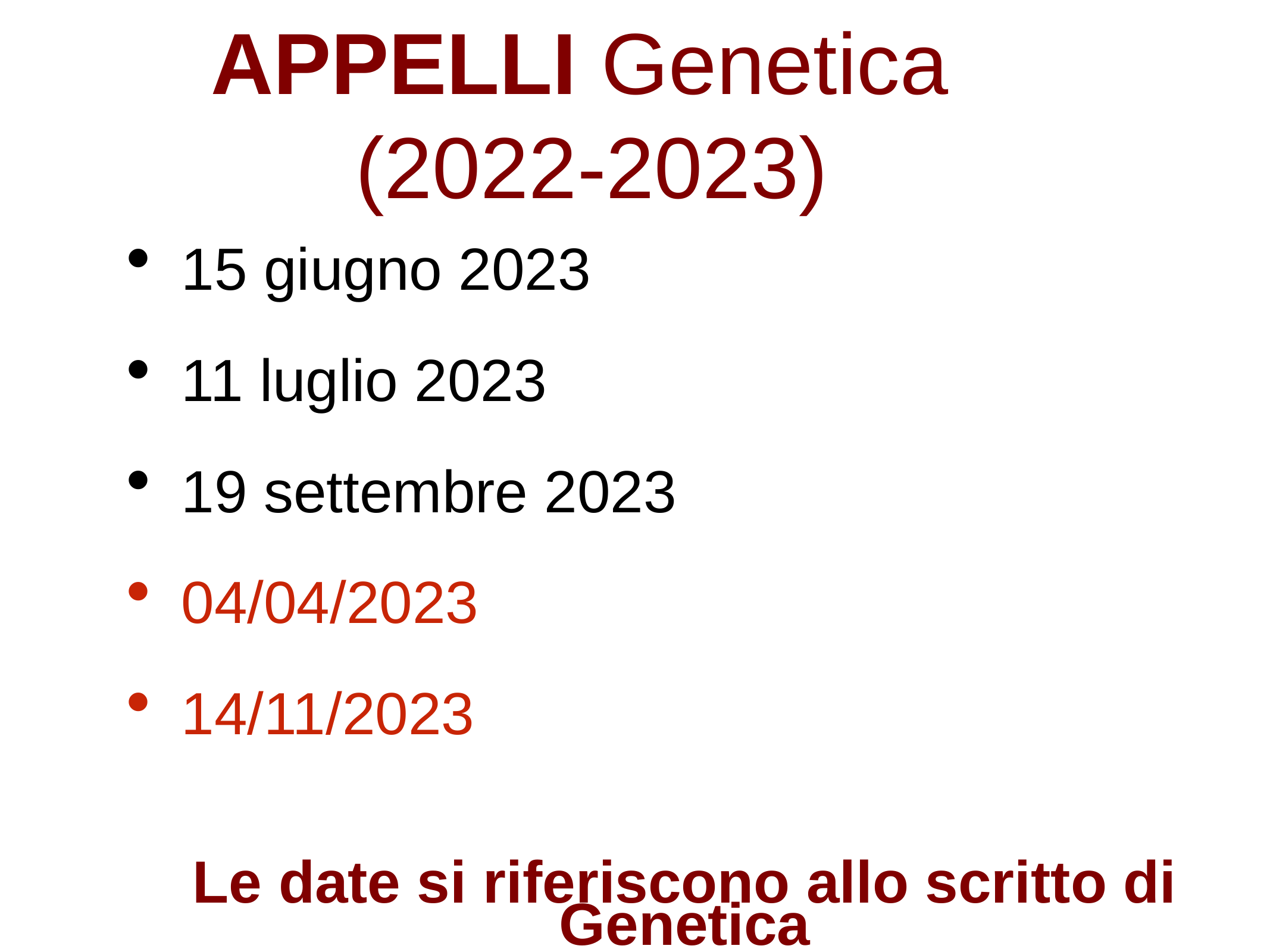

# APPELLI Genetica (2022-2023)
15 giugno 2023
11 luglio 2023
19 settembre 2023
04/04/2023
14/11/2023

Le date si riferiscono allo scritto di Genetica